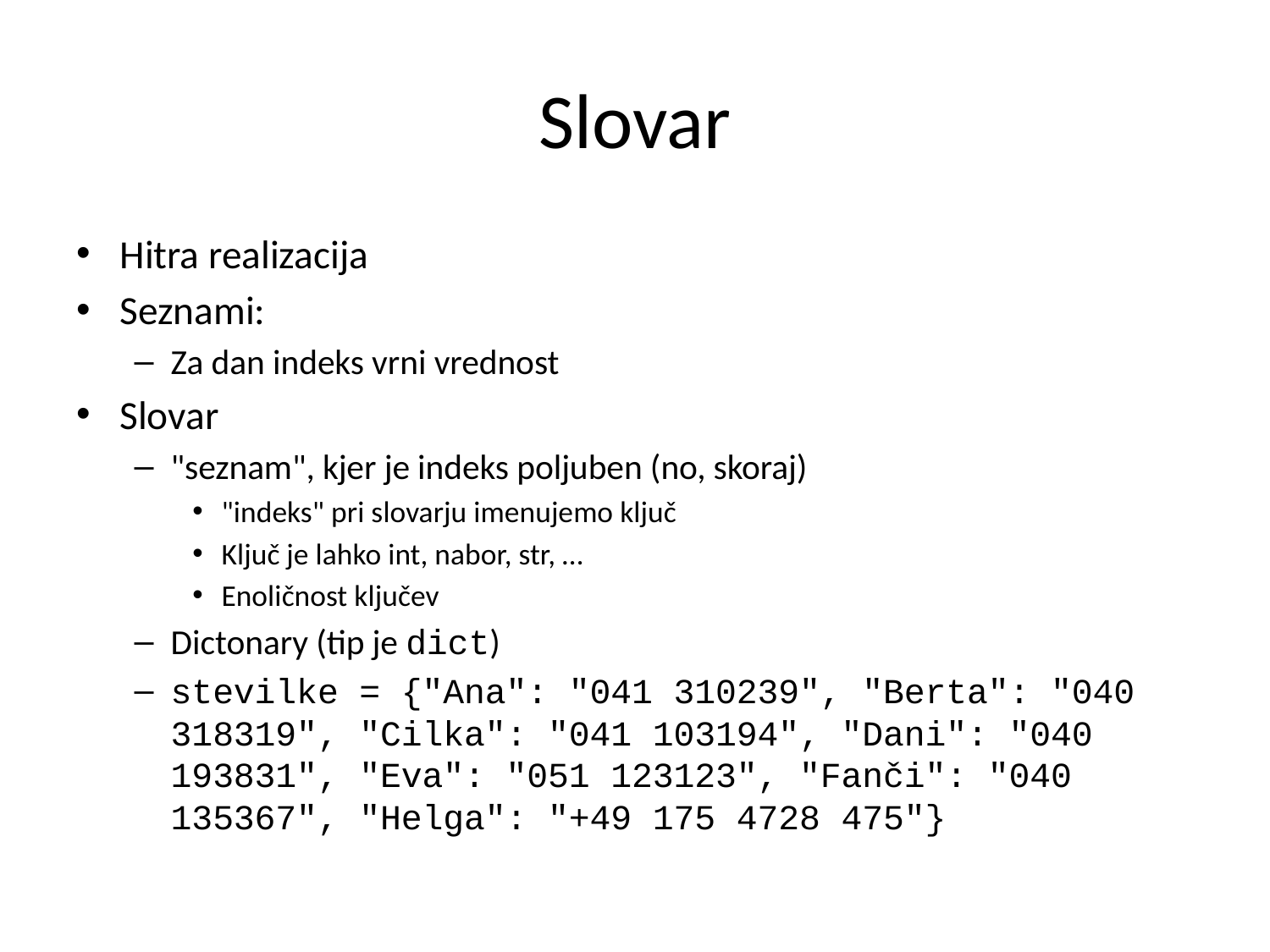

# Slovar
Hitra realizacija
Seznami:
Za dan indeks vrni vrednost
Slovar
"seznam", kjer je indeks poljuben (no, skoraj)
"indeks" pri slovarju imenujemo ključ
Ključ je lahko int, nabor, str, …
Enoličnost ključev
Dictonary (tip je dict)
stevilke = {"Ana": "041 310239", "Berta": "040 318319", "Cilka": "041 103194", "Dani": "040 193831", "Eva": "051 123123", "Fanči": "040 135367", "Helga": "+49 175 4728 475"}